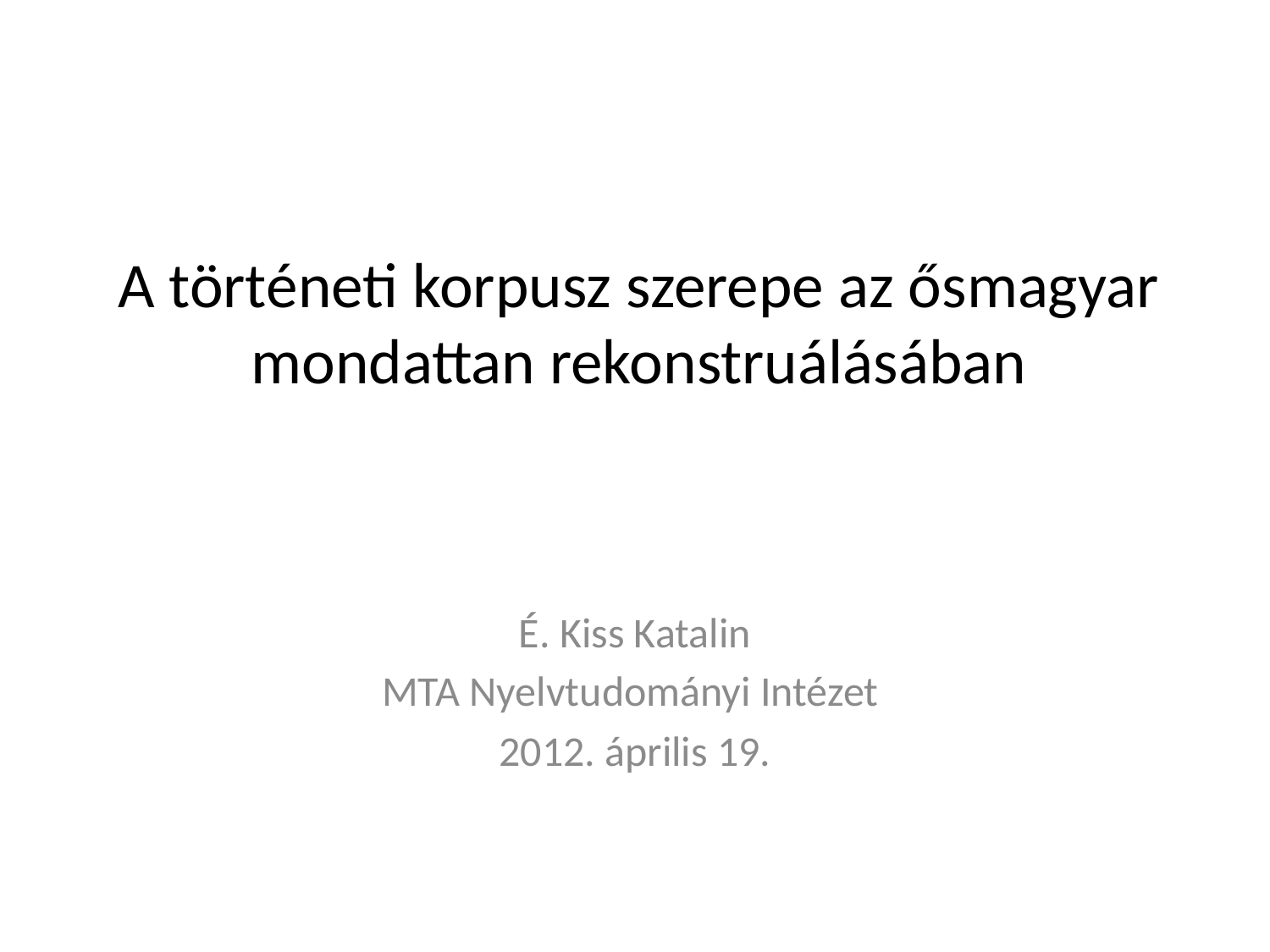

# A történeti korpusz szerepe az ősmagyar mondattan rekonstruálásában

É. Kiss Katalin
MTA Nyelvtudományi Intézet
2012. április 19.